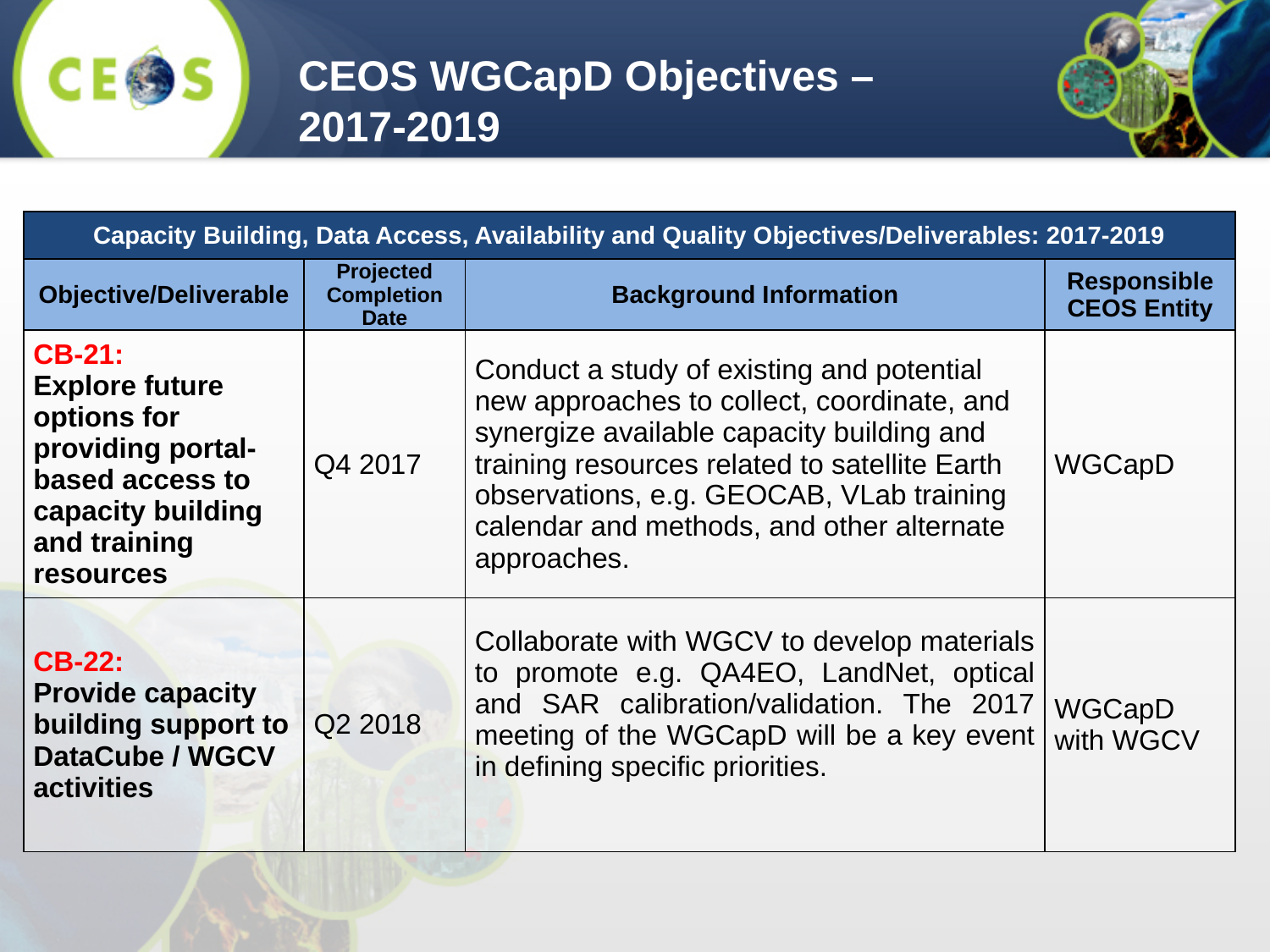

CEOS WGCapD Objectives – 2017-2019
| Capacity Building, Data Access, Availability and Quality Objectives/Deliverables: 2017-2019 |  |  |  |
| --- | --- | --- | --- |
| Objective/Deliverable | Projected Completion Date | Background Information | Responsible CEOS Entity |
| CB-21: Explore future options for providing portal-based access to capacity building and training resources | Q4 2017 | Conduct a study of existing and potential new approaches to collect, coordinate, and synergize available capacity building and training resources related to satellite Earth observations, e.g. GEOCAB, VLab training calendar and methods, and other alternate approaches. | WGCapD |
| CB-22: Provide capacity building support to DataCube / WGCV activities | Q2 2018 | Collaborate with WGCV to develop materials to promote e.g. QA4EO, LandNet, optical and SAR calibration/validation. The 2017 meeting of the WGCapD will be a key event in defining specific priorities. | WGCapD with WGCV |